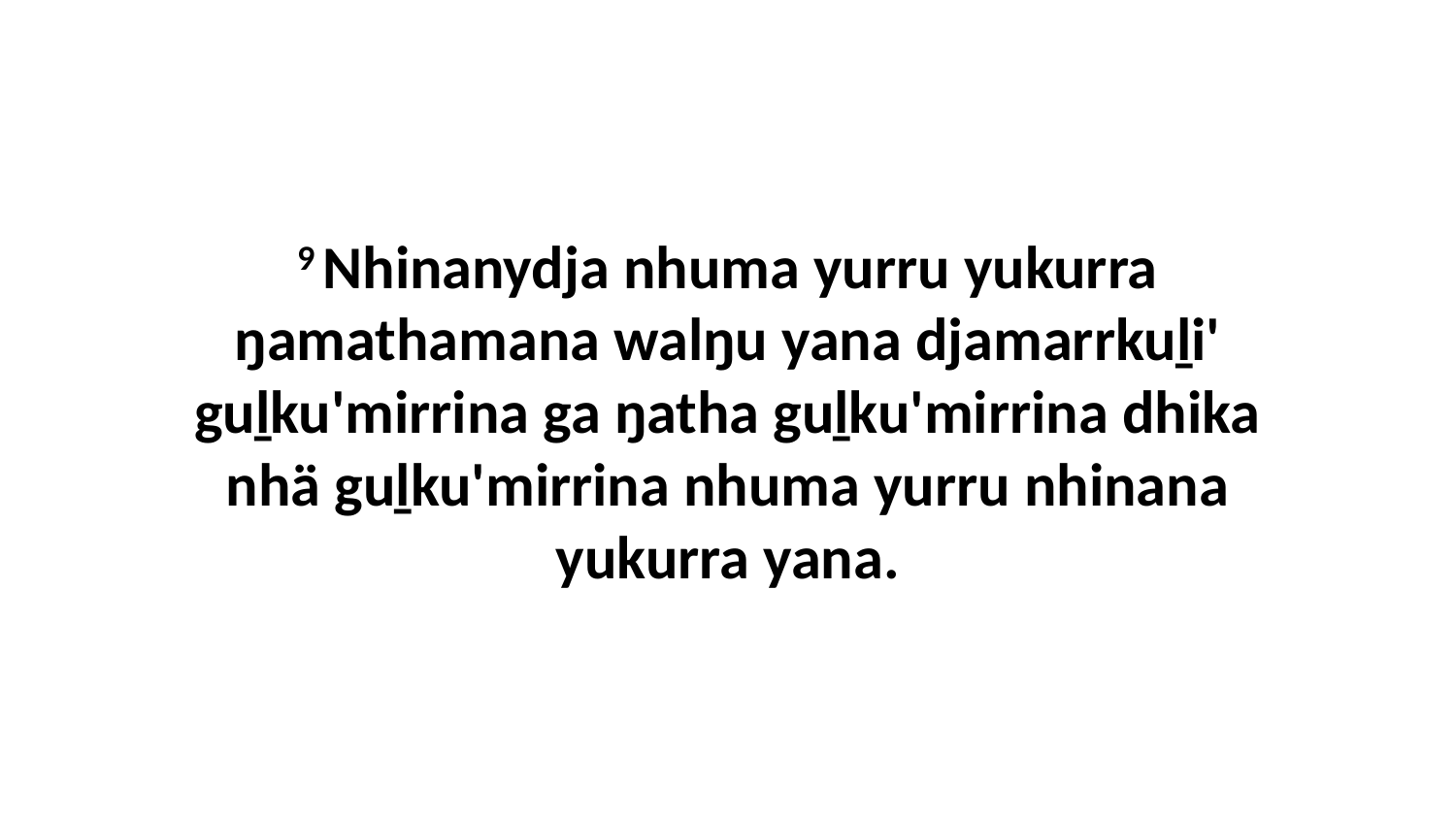

9 Nhinanydja nhuma yurru yukurra ŋamathamana walŋu yana djamarrkuḻi' guḻku'mirrina ga ŋatha guḻku'mirrina dhika nhä guḻku'mirrina nhuma yurru nhinana yukurra yana.